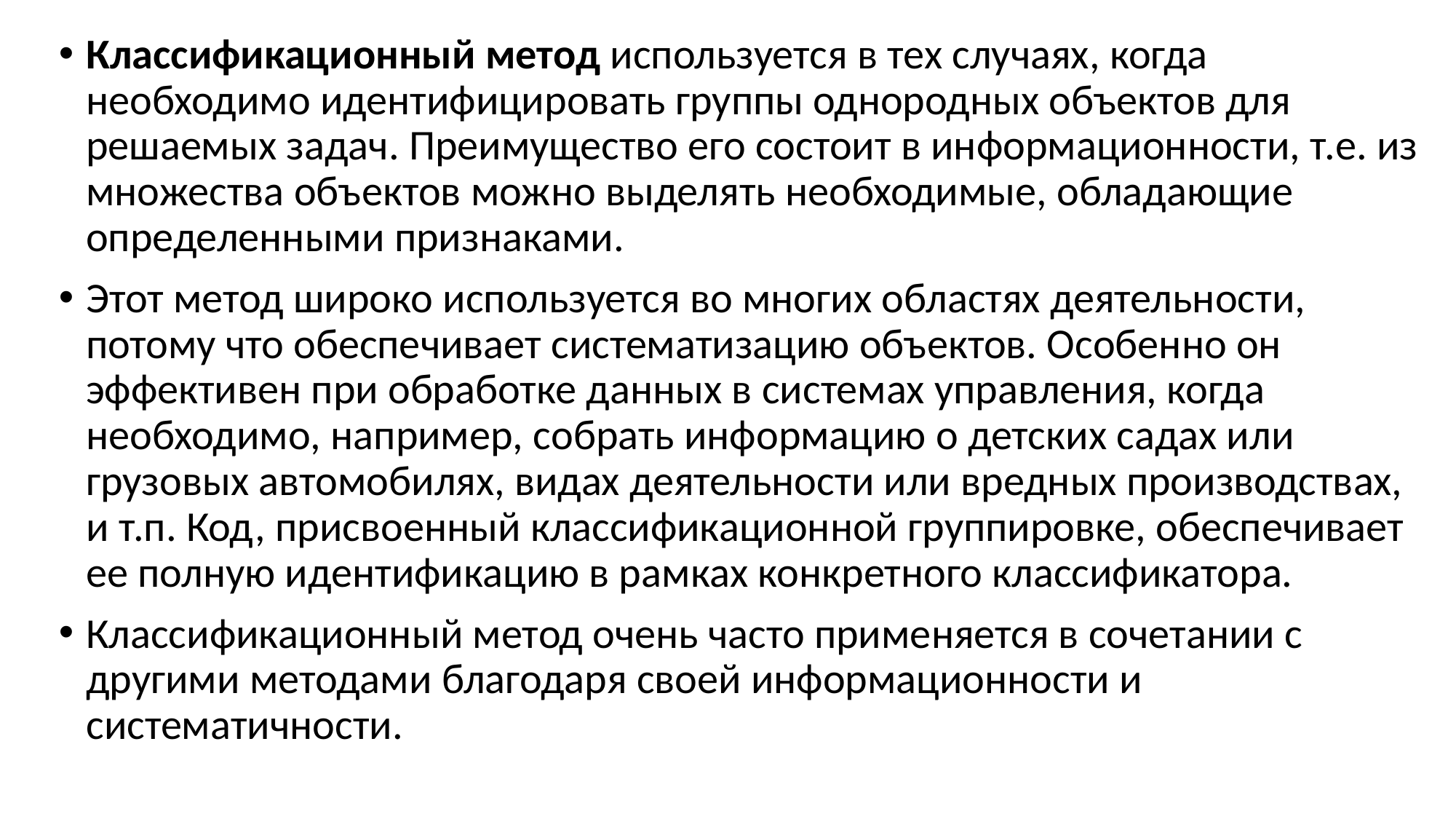

Классификационный метод используется в тех случаях, когда необходимо идентифицировать группы однородных объектов для решаемых задач. Преимущество его состоит в информационности, т.е. из множества объектов можно выделять необходимые, обладающие определенными признаками.
Этот метод широко используется во многих областях деятельности, потому что обеспечивает систематизацию объектов. Особенно он эффективен при обработке данных в системах управления, когда необходимо, например, собрать информацию о детских садах или грузовых автомобилях, видах деятельности или вредных производствах, и т.п. Код, присвоенный классификационной группировке, обеспечивает ее полную идентификацию в рамках конкретного классификатора.
Классификационный метод очень часто применяется в сочетании с другими методами благодаря своей информационности и систематичности.